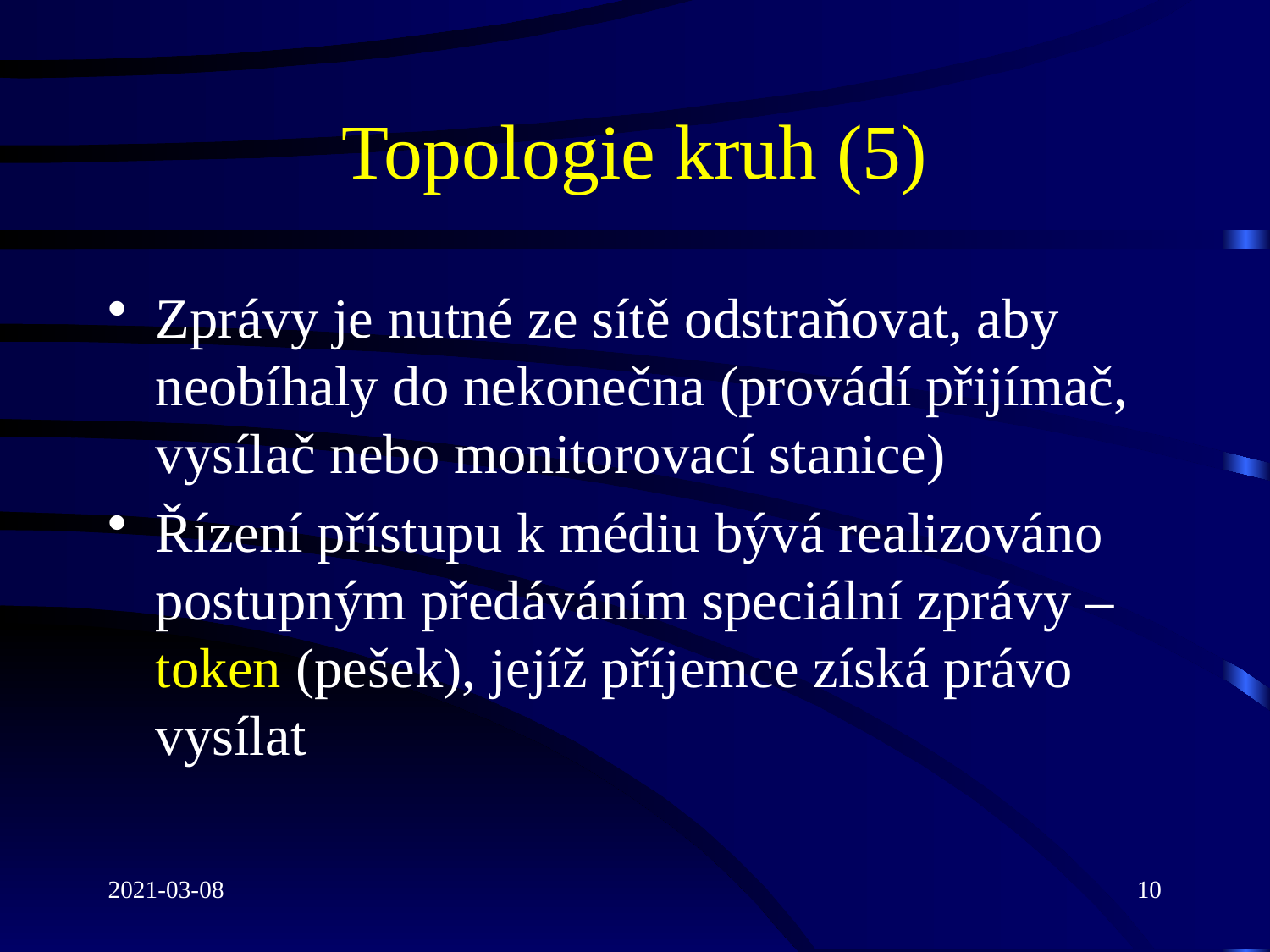

# Topologie kruh (5)
Zprávy je nutné ze sítě odstraňovat, aby neobíhaly do nekonečna (provádí přijímač, vysílač nebo monitorovací stanice)
Řízení přístupu k médiu bývá realizováno postupným předáváním speciální zprávy – token (pešek), jejíž příjemce získá právo vysílat
2021-03-08
10